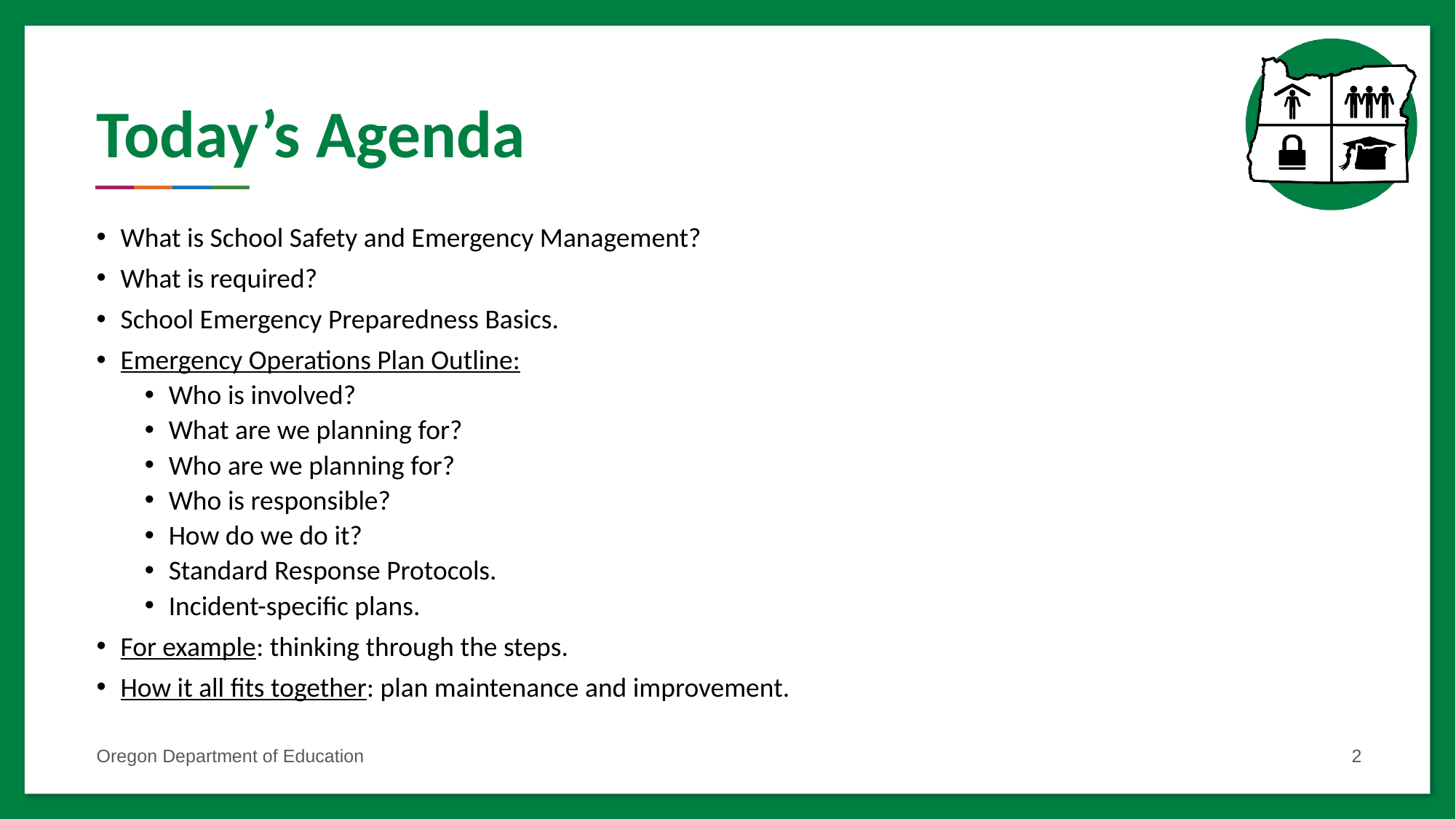

# Today’s Agenda
What is School Safety and Emergency Management?
What is required?
School Emergency Preparedness Basics.
Emergency Operations Plan Outline:
Who is involved?
What are we planning for?
Who are we planning for?
Who is responsible?
How do we do it?
Standard Response Protocols.
Incident-specific plans.
For example: thinking through the steps.
How it all fits together: plan maintenance and improvement.

Oregon Department of Education
2